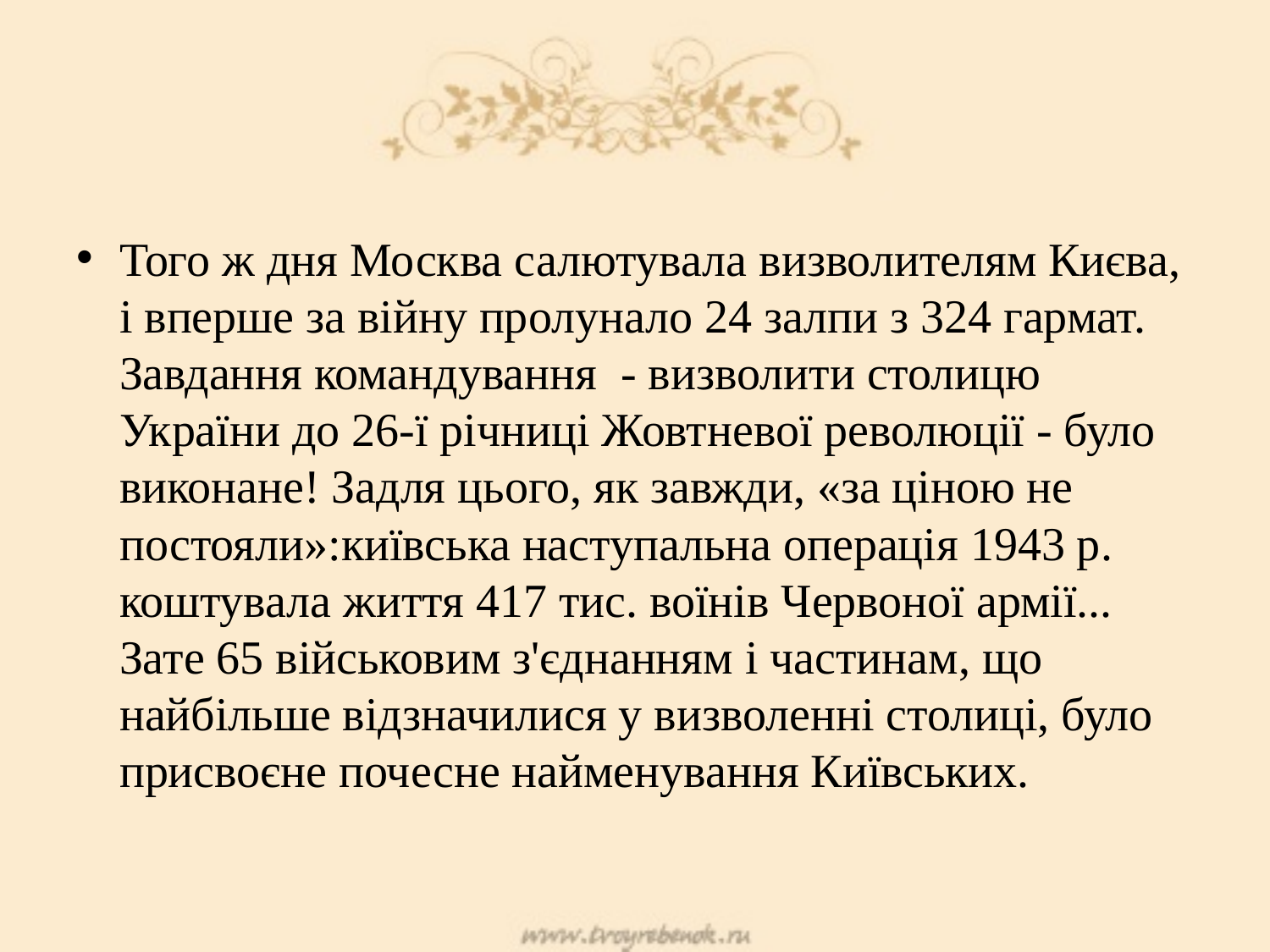

Того ж дня Москва салютувала визволителям Києва, і вперше за війну пролунало 24 залпи з 324 гармат. Завдання командування  - визволити столицю України до 26-ї річниці Жовтневої революції - було виконане! Задля цього, як завжди, «за ціною не постояли»:київська наступальна операція 1943 р. коштувала життя 417 тис. воїнів Червоної армії... Зате 65 військовим з'єднанням і частинам, що найбільше відзначилися у визволенні столиці, було присвоєне почесне найменування Київських.